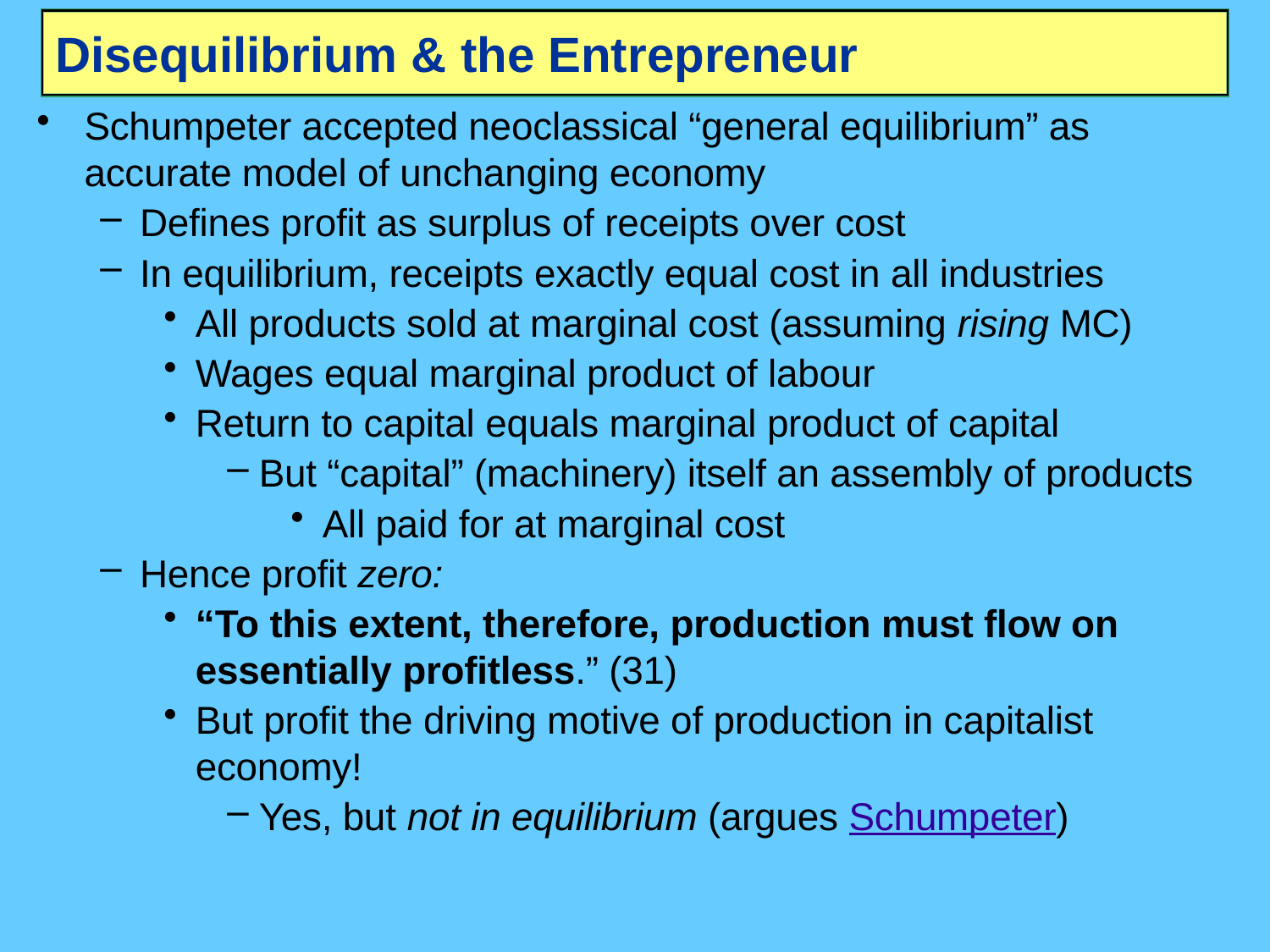

# Disequilibrium & the Entrepreneur
Schumpeter accepted neoclassical “general equilibrium” as accurate model of unchanging economy
Defines profit as surplus of receipts over cost
In equilibrium, receipts exactly equal cost in all industries
All products sold at marginal cost (assuming rising MC)
Wages equal marginal product of labour
Return to capital equals marginal product of capital
But “capital” (machinery) itself an assembly of products
All paid for at marginal cost
Hence profit zero:
“To this extent, therefore, production must flow on essentially profitless.” (31)
But profit the driving motive of production in capitalist economy!
Yes, but not in equilibrium (argues Schumpeter)